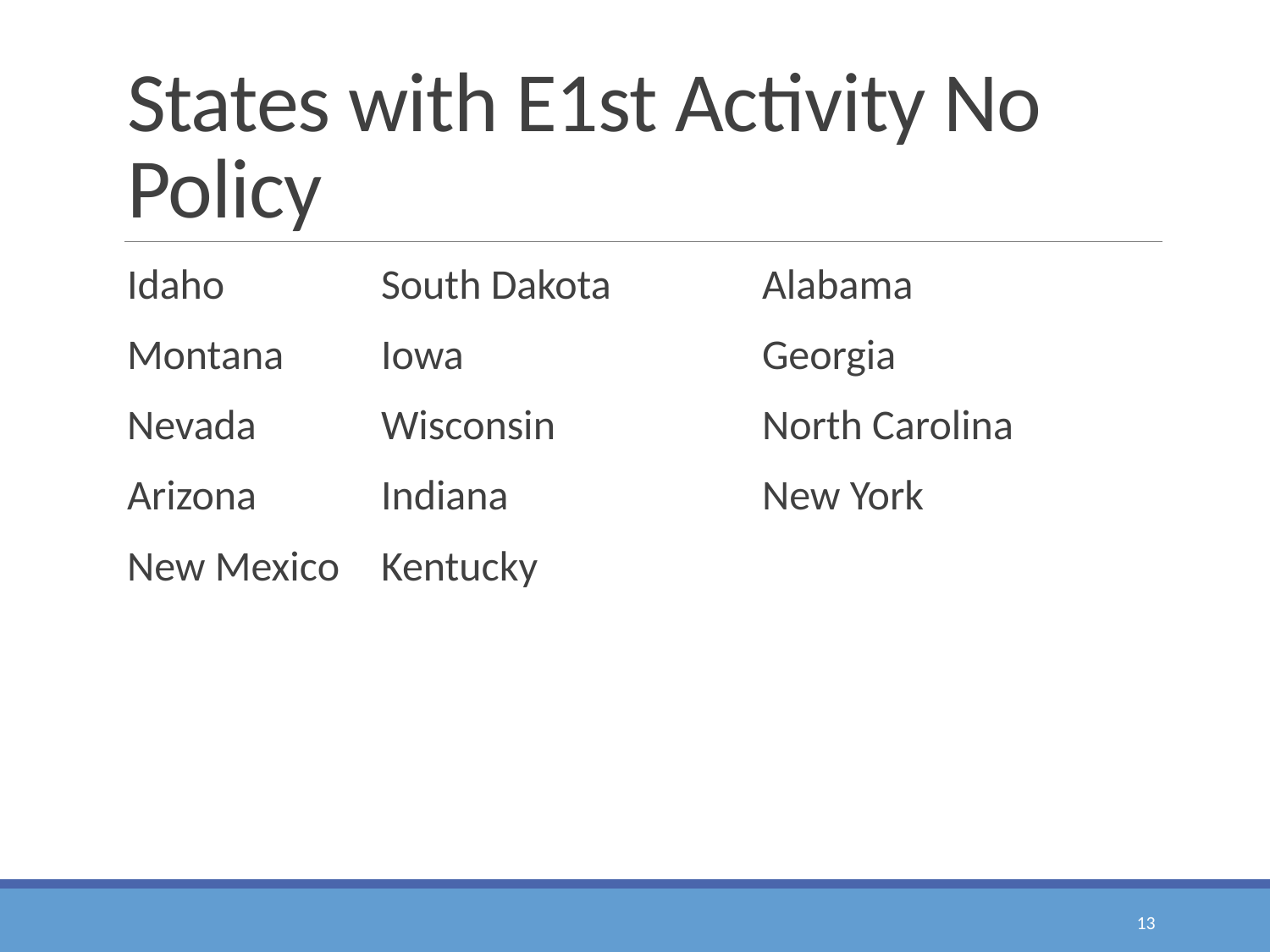

# States with E1st Activity No Policy
Idaho		South Dakota		Alabama
Montana	Iowa			Georgia
Nevada	Wisconsin		North Carolina
Arizona	Indiana		New York
New Mexico	Kentucky
13